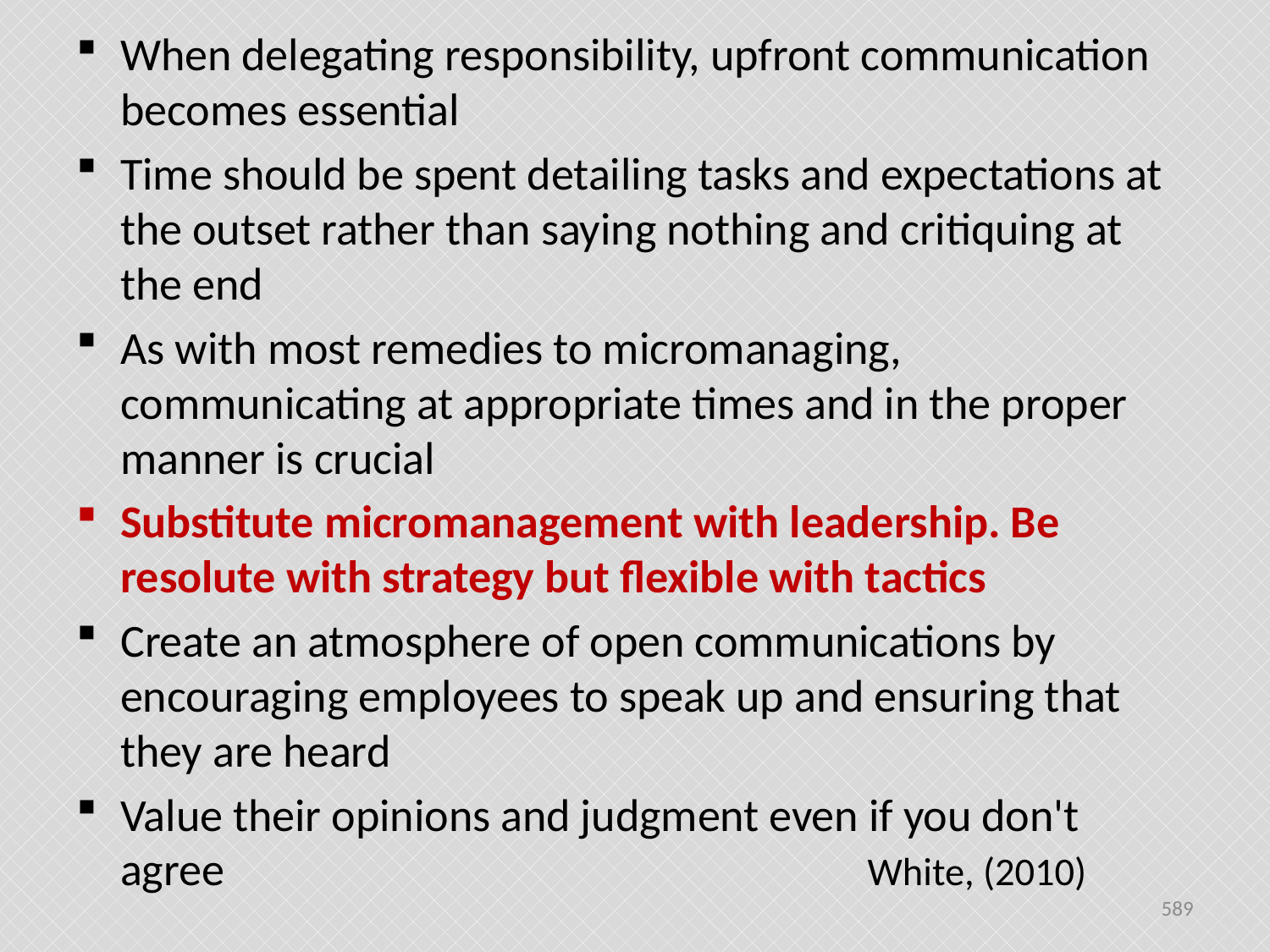

When delegating responsibility, upfront communication becomes essential
Time should be spent detailing tasks and expectations at the outset rather than saying nothing and critiquing at the end
As with most remedies to micromanaging, communicating at appropriate times and in the proper manner is crucial
Substitute micromanagement with leadership. Be resolute with strategy but flexible with tactics
Create an atmosphere of open communications by encouraging employees to speak up and ensuring that they are heard
Value their opinions and judgment even if you don't agree                                                              White, (2010)

589